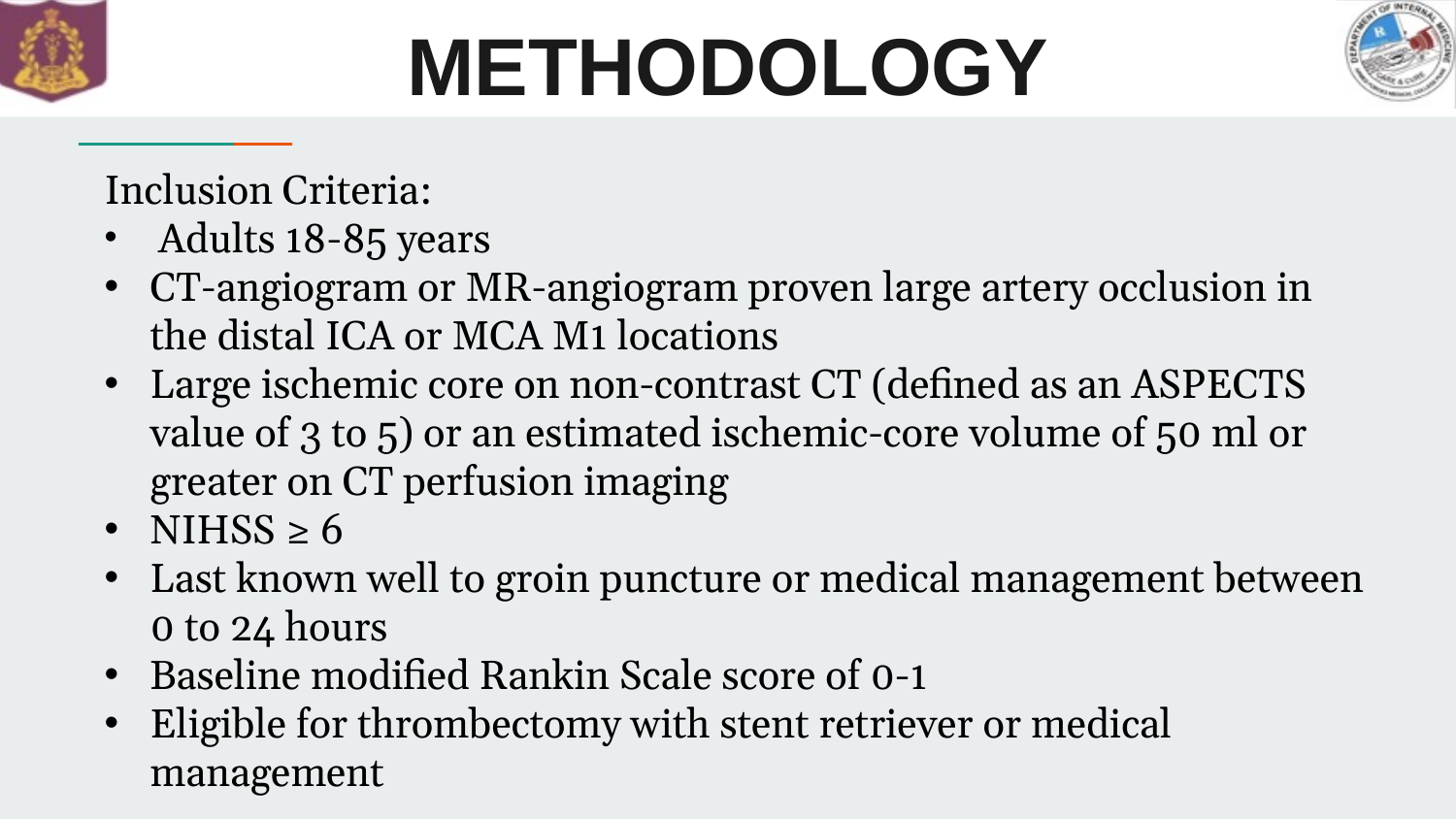

# METHODOLOGY
Inclusion Criteria:
 Adults 18-85 years
CT-angiogram or MR-angiogram proven large artery occlusion in   the distal ICA or MCA M1 locations
Large ischemic core on non-contrast CT (defined as an ASPECTS value of 3 to 5) or an estimated ischemic-core volume of 50 ml or greater on CT perfusion imaging
NIHSS ≥ 6
Last known well to groin puncture or medical management between 0 to 24 hours
Baseline modified Rankin Scale score of 0-1
Eligible for thrombectomy with stent retriever or medical management